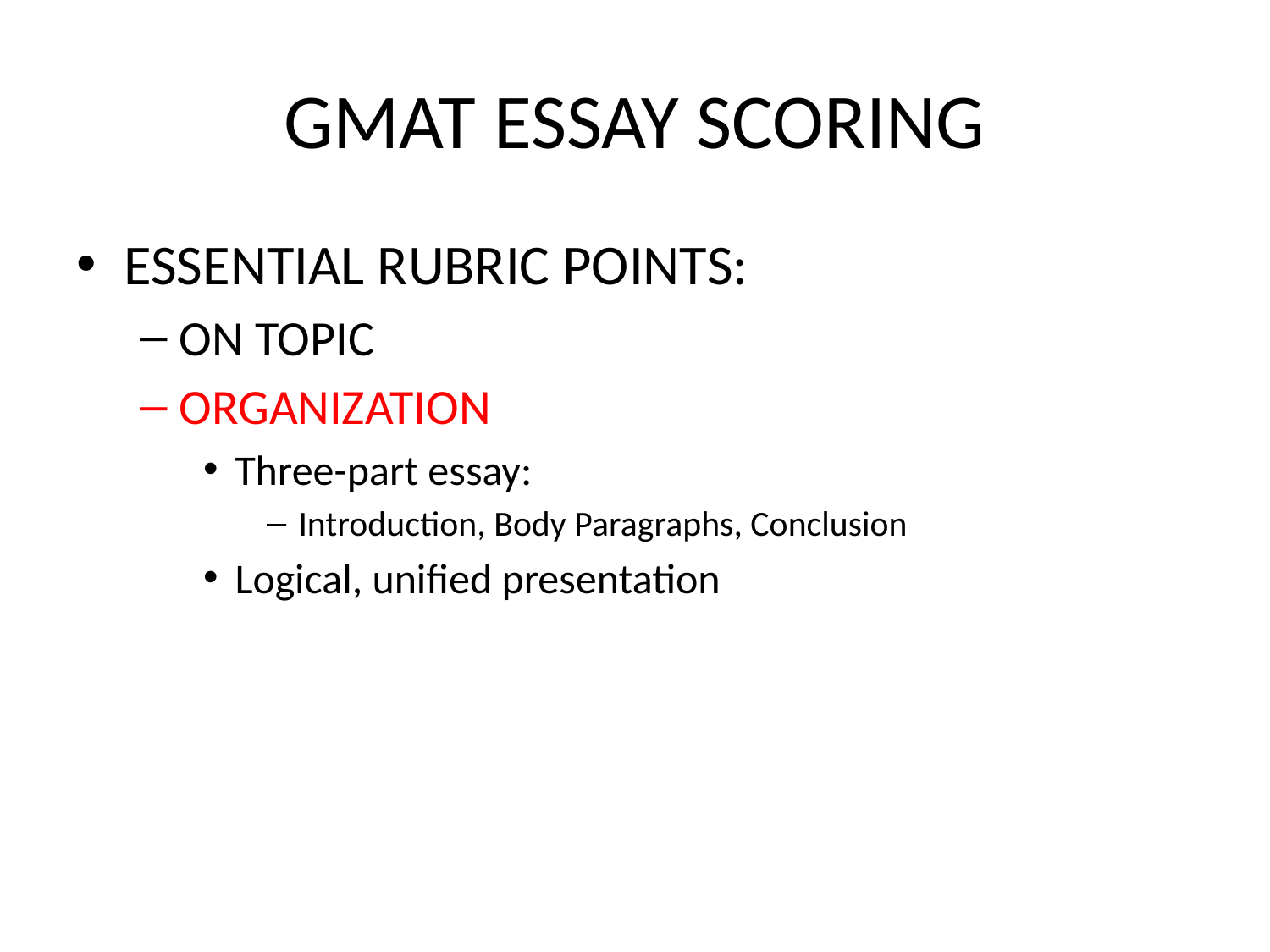

# GMAT ESSAY SCORING
ESSENTIAL RUBRIC POINTS:
ON TOPIC
ORGANIZATION
Three-part essay:
Introduction, Body Paragraphs, Conclusion
Logical, unified presentation